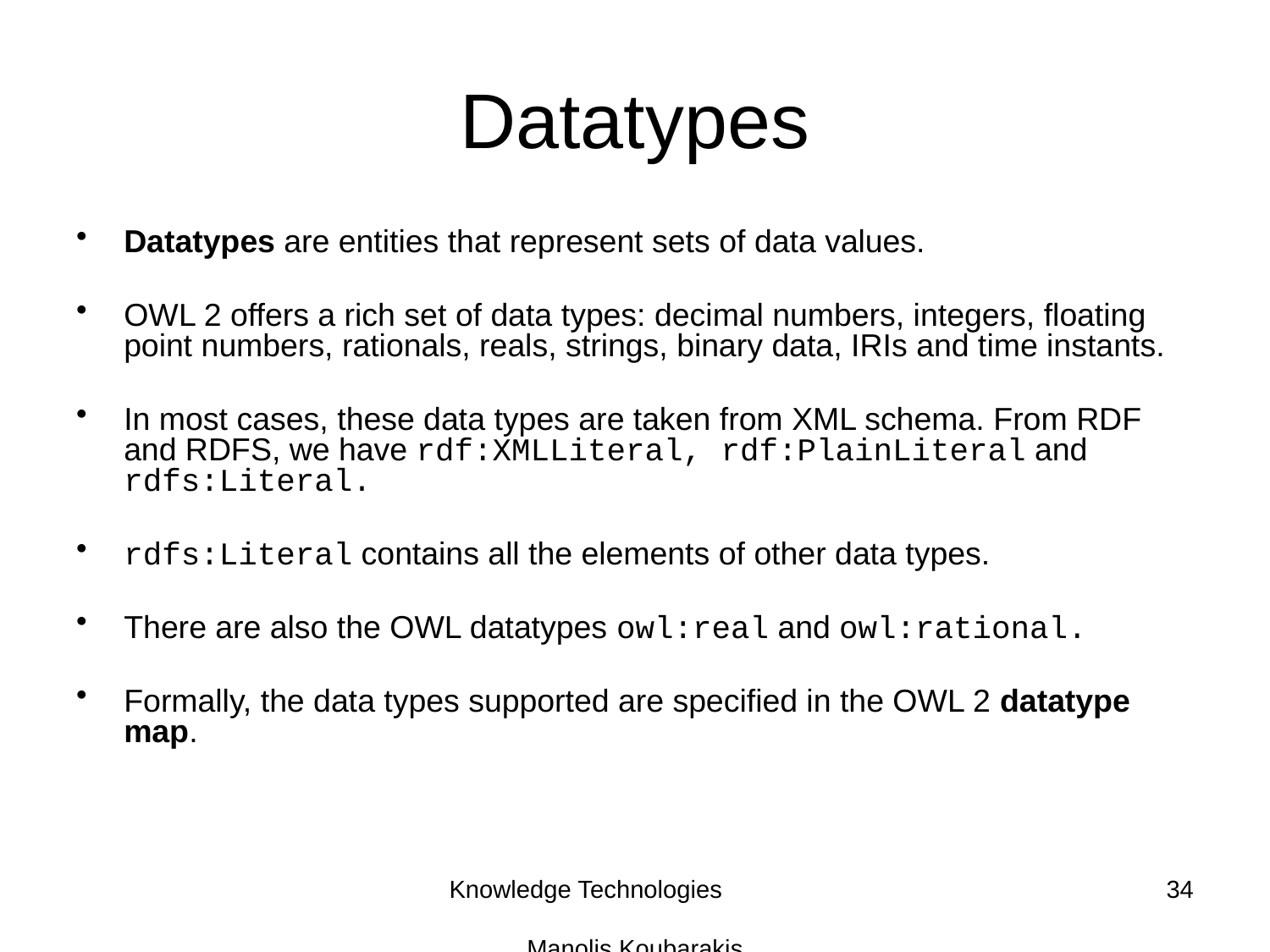

# Datatypes
Datatypes are entities that represent sets of data values.

OWL 2 offers a rich set of data types: decimal numbers, integers, floating point numbers, rationals, reals, strings, binary data, IRIs and time instants.

In most cases, these data types are taken from XML schema. From RDF and RDFS, we have rdf:XMLLiteral, rdf:PlainLiteral and rdfs:Literal.

rdfs:Literal contains all the elements of other data types.

There are also the OWL datatypes owl:real and owl:rational.

Formally, the data types supported are specified in the OWL 2 datatype map.
Knowledge Technologies                                                             Manolis Koubarakis
34